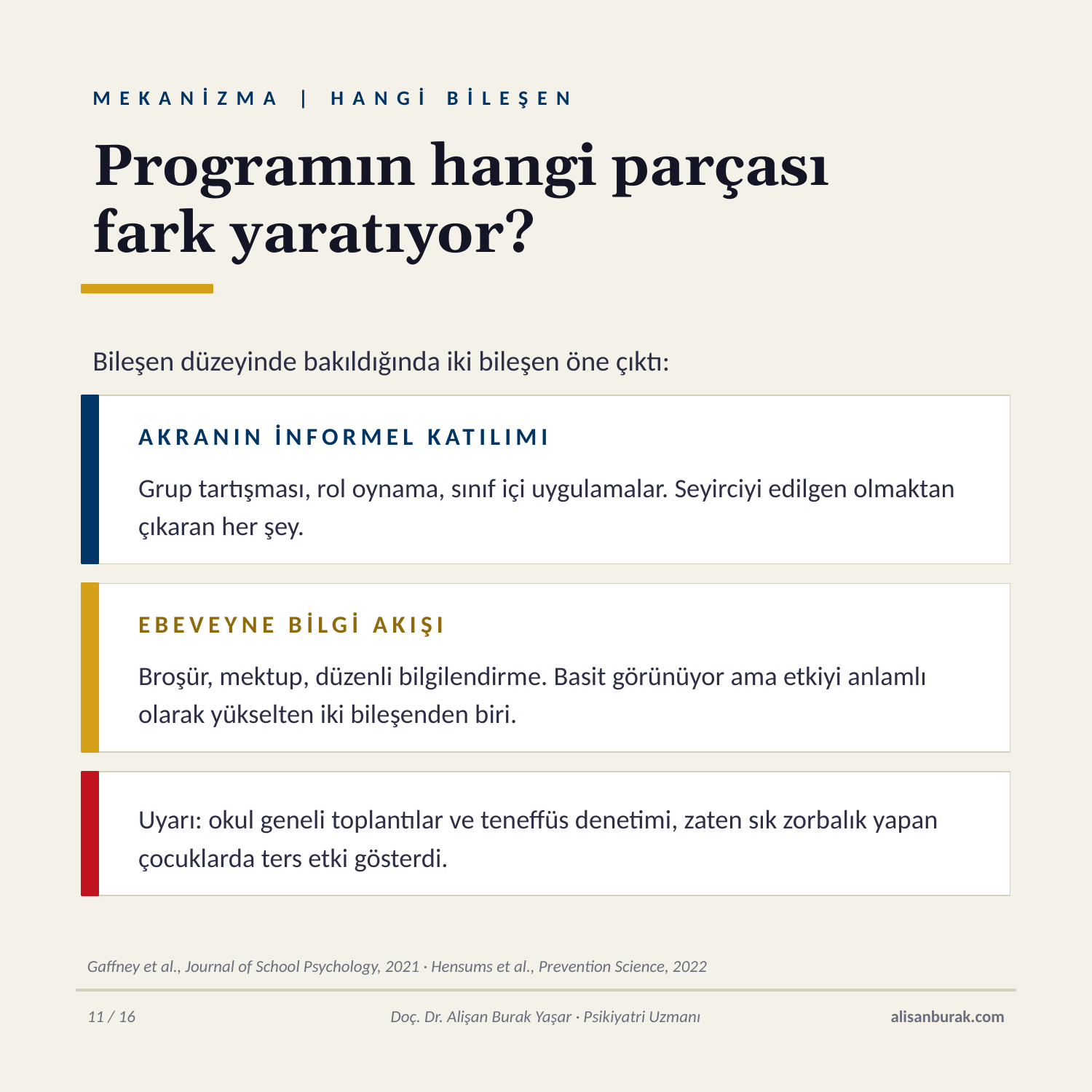

MEKANİZMA | HANGİ BİLEŞEN
Programın hangi parçası
fark yaratıyor?

Bileşen düzeyinde bakıldığında iki bileşen öne çıktı:

AKRANIN İNFORMEL KATILIMI
Grup tartışması, rol oynama, sınıf içi uygulamalar. Seyirciyi edilgen olmaktan çıkaran her şey.

EBEVEYNE BİLGİ AKIŞI
Broşür, mektup, düzenli bilgilendirme. Basit görünüyor ama etkiyi anlamlı olarak yükselten iki bileşenden biri.

Uyarı: okul geneli toplantılar ve teneffüs denetimi, zaten sık zorbalık yapan çocuklarda ters etki gösterdi.
Gaffney et al., Journal of School Psychology, 2021 · Hensums et al., Prevention Science, 2022

11 / 16
Doç. Dr. Alişan Burak Yaşar · Psikiyatri Uzmanı
alisanburak.com